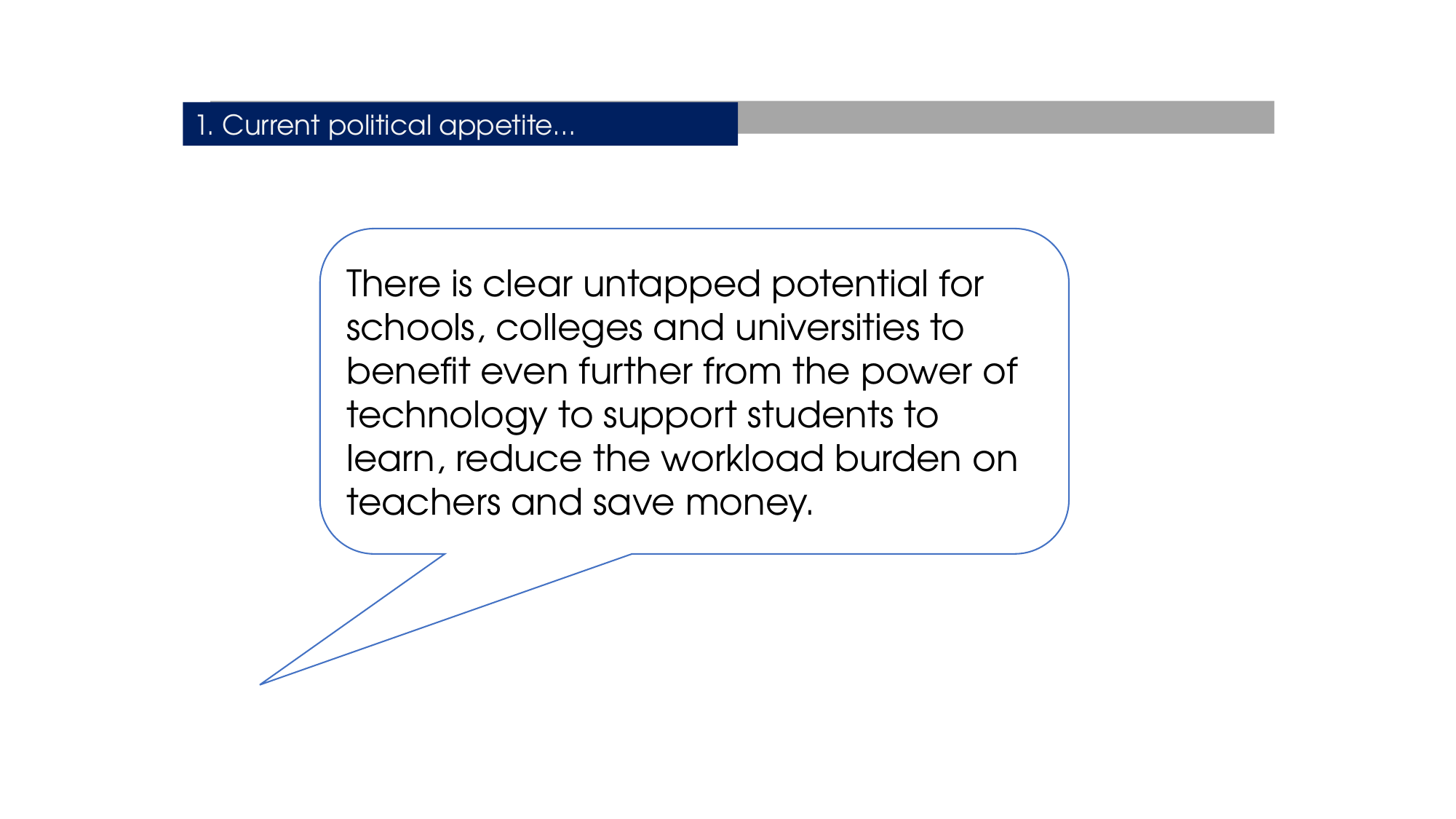

1. Current political appetite…
There is clear untapped potential for schools, colleges and universities to benefit even further from the power of technology to support students to learn, reduce the workload burden on teachers and save money.